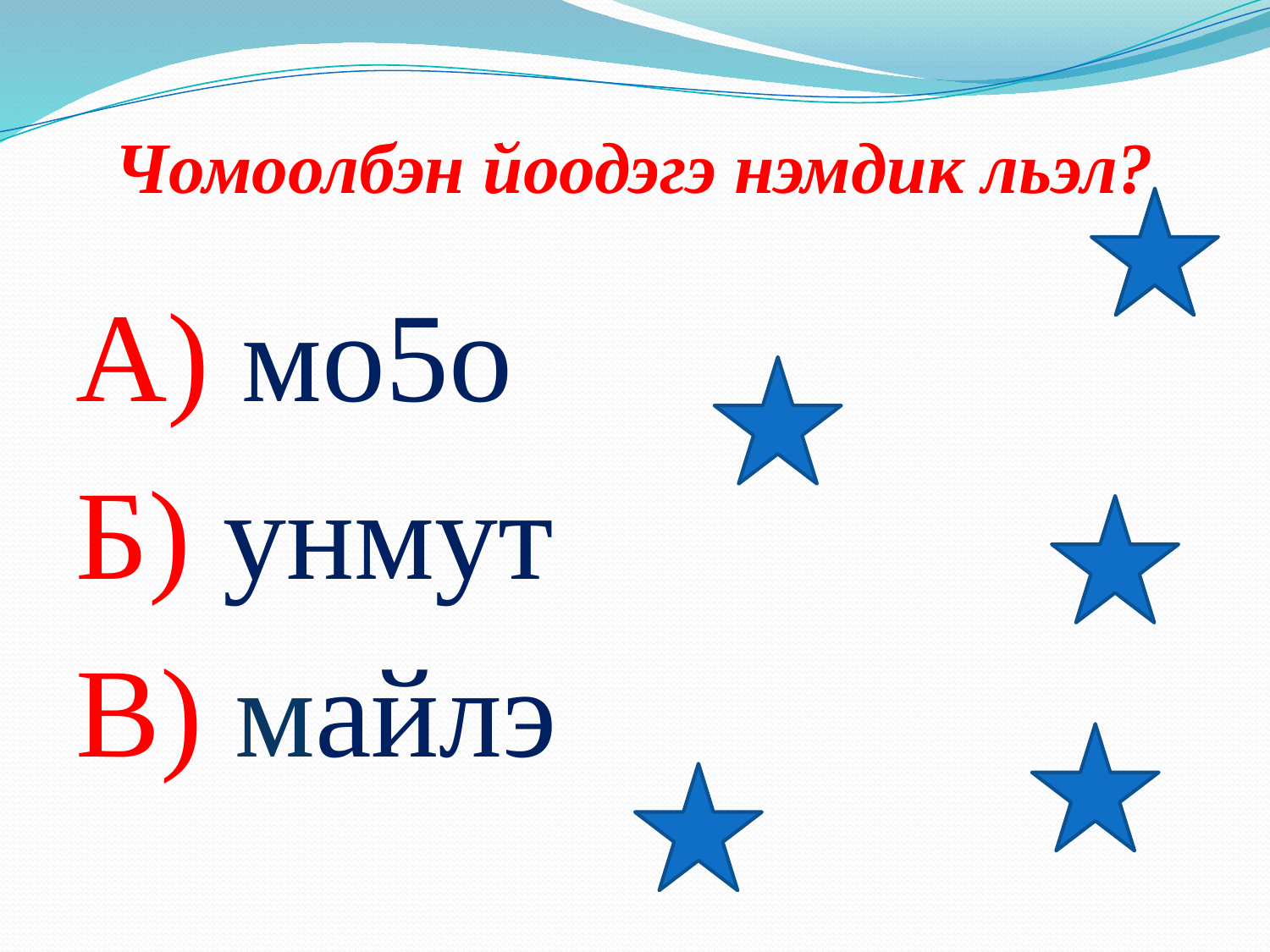

# Чомоолбэн йоодэгэ нэмдик льэл?

А) мо5о
Б) унмут
В) майлэ